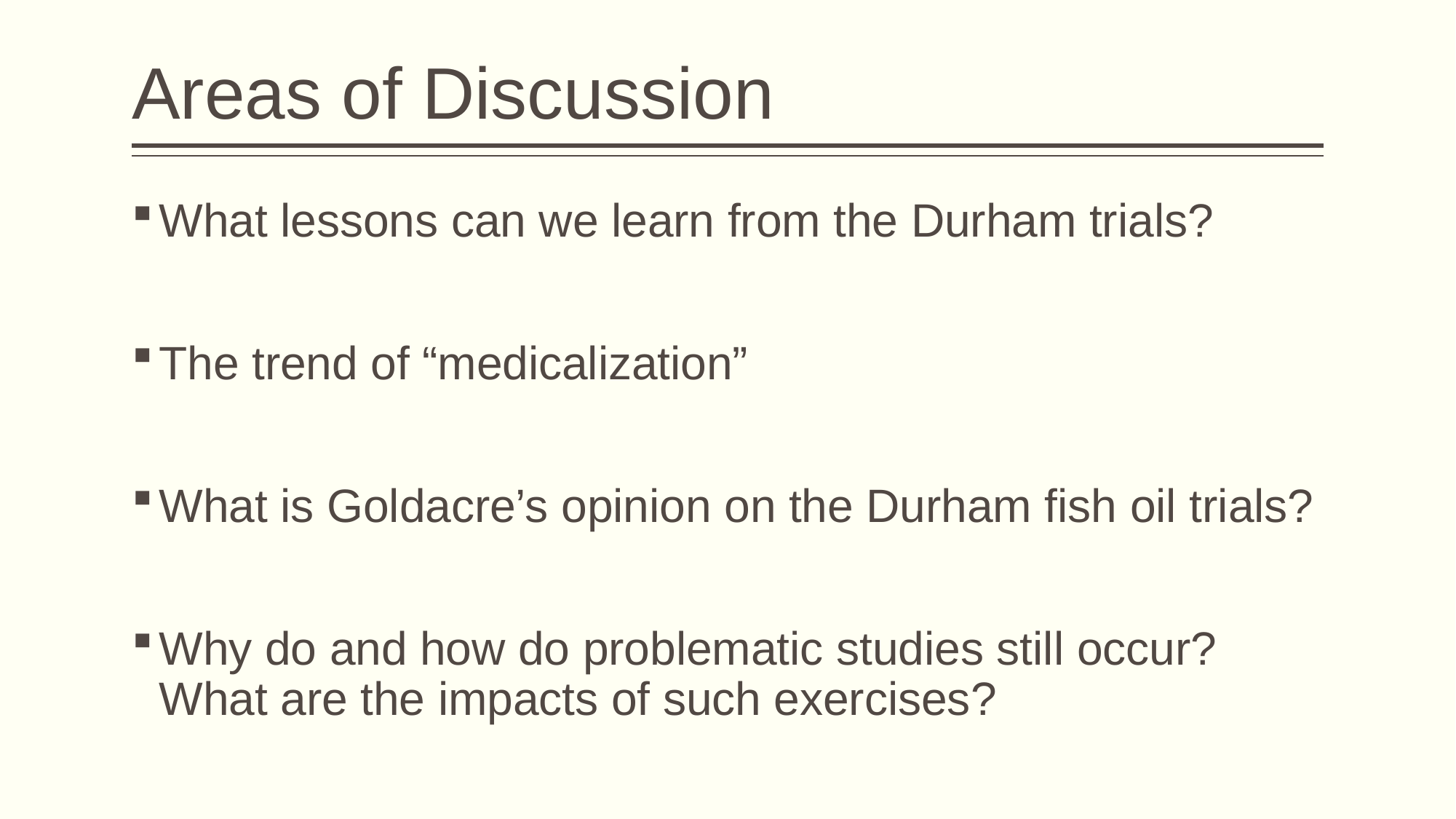

# Areas of Discussion
What lessons can we learn from the Durham trials?

The trend of “medicalization”

What is Goldacre’s opinion on the Durham fish oil trials?

Why do and how do problematic studies still occur? What are the impacts of such exercises?